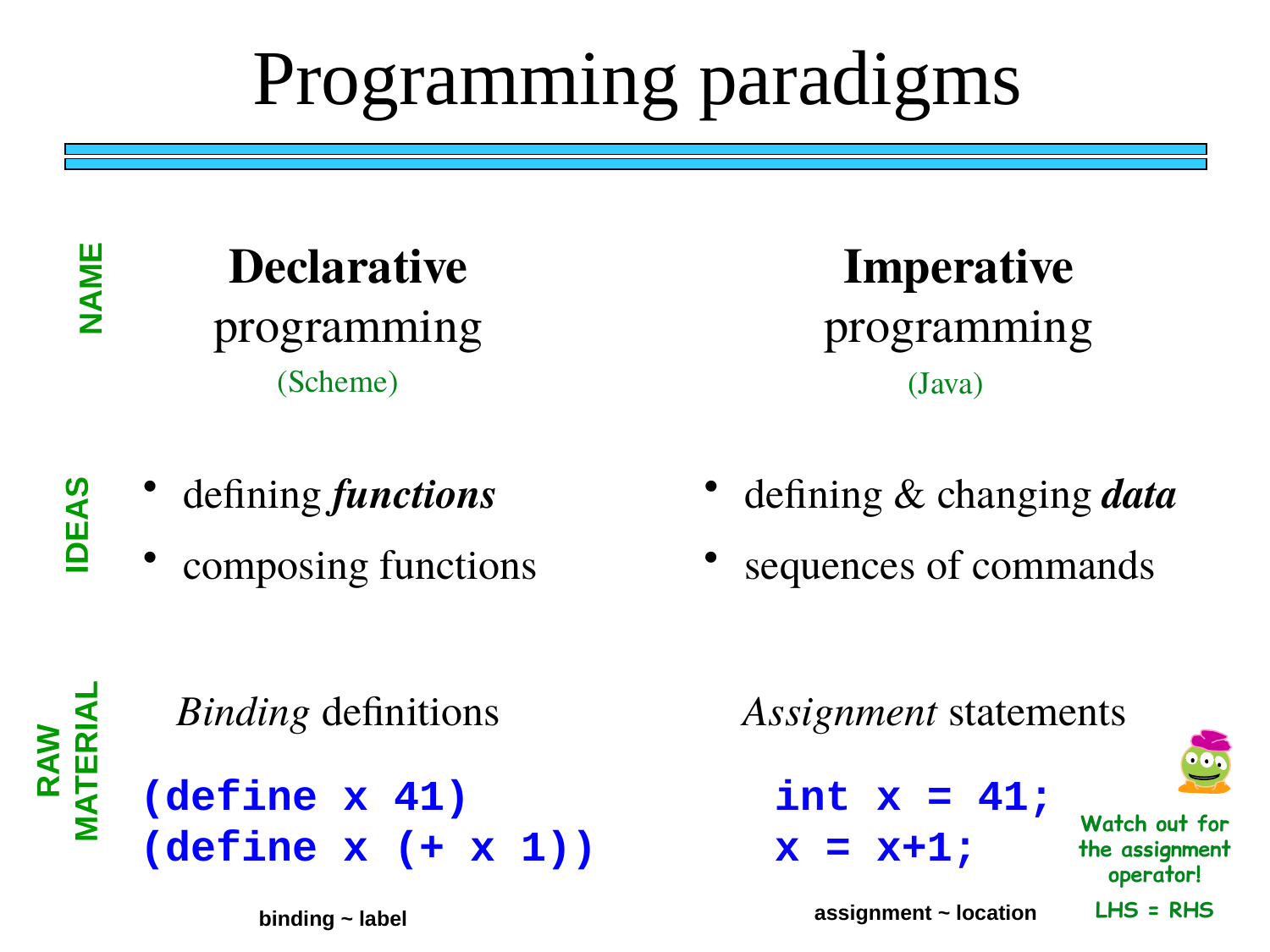

Programming paradigms

Declarative programming
Imperative programming
NAME
(Scheme)
(Java)
 defining functions
 defining & changing data
IDEAS
 composing functions
 sequences of commands
Binding definitions
Assignment statements
RAW MATERIAL

(define x 41)
(define x (+ x 1))
int x = 41;
x = x+1;
Watch out for the assignment operator!
LHS = RHS
assignment ~ location
binding ~ label